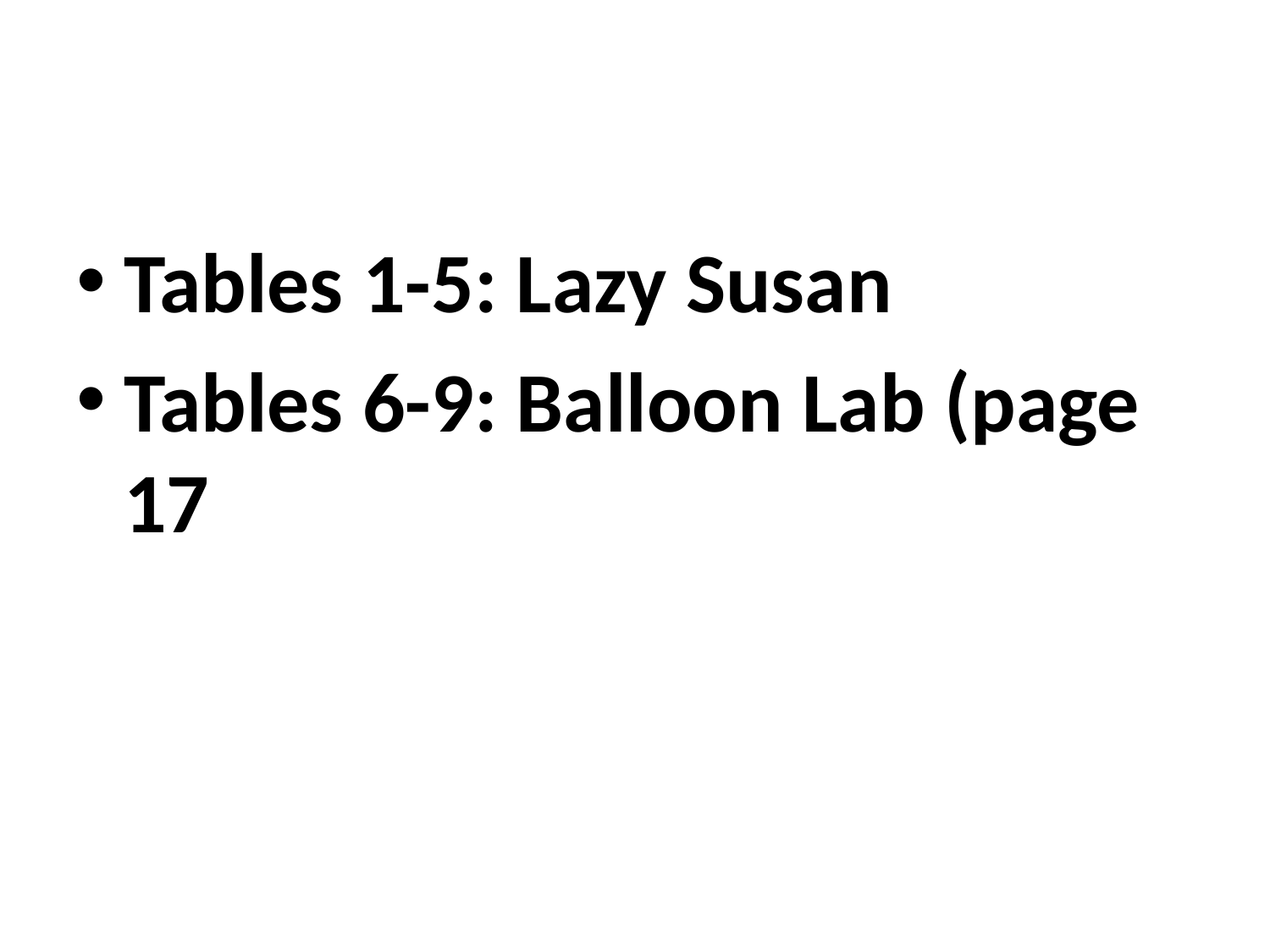

#
Tables 1-5: Lazy Susan
Tables 6-9: Balloon Lab (page 17